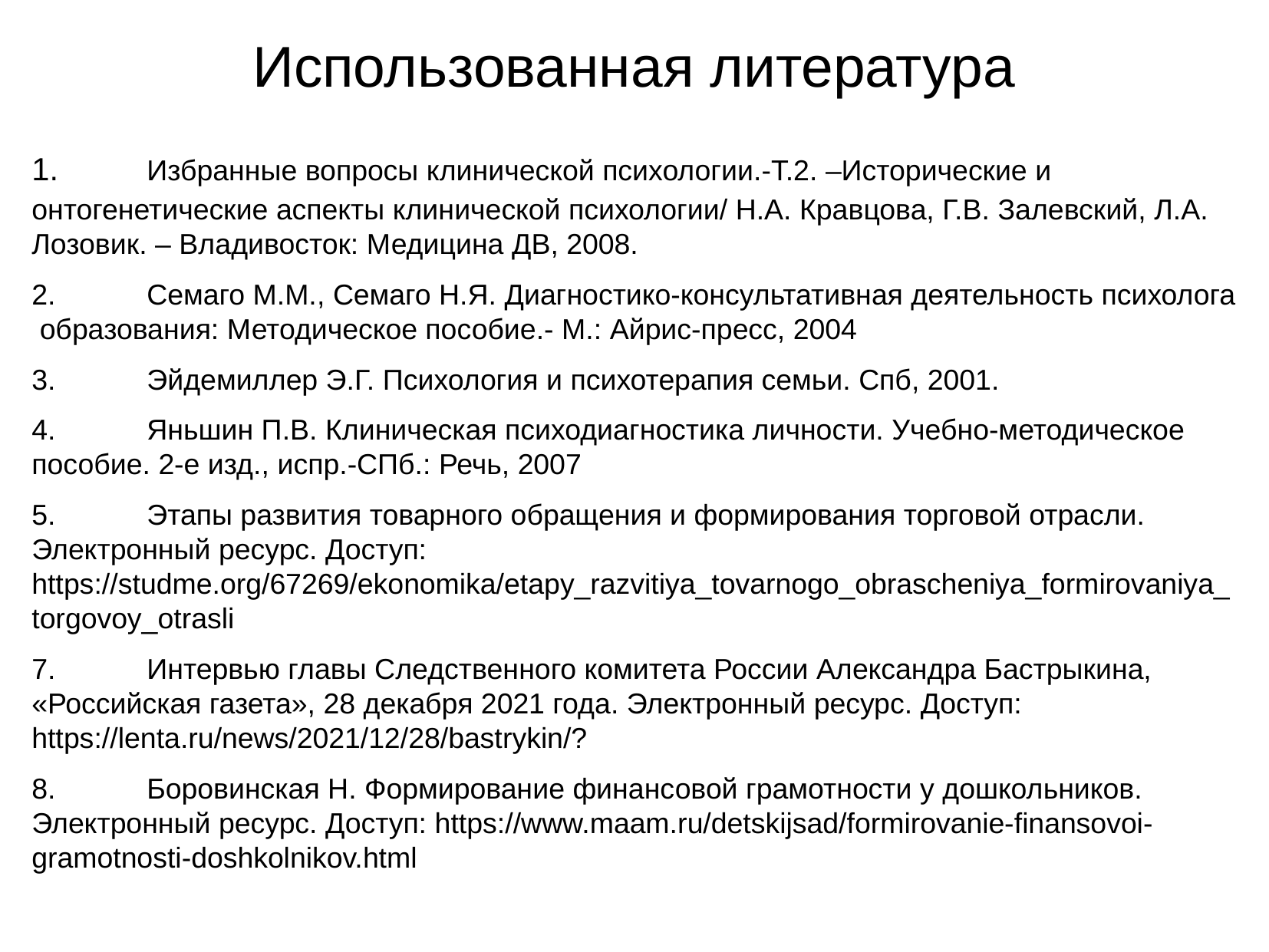

Использованная литература
1.	Избранные вопросы клинической психологии.-Т.2. –Исторические и онтогенетические аспекты клинической психологии/ Н.А. Кравцова, Г.В. Залевский, Л.А. Лозовик. – Владивосток: Медицина ДВ, 2008.
2.	Семаго М.М., Семаго Н.Я. Диагностико-консультативная деятельность психолога  образования: Методическое пособие.- М.: Айрис-пресс, 2004
3.	Эйдемиллер Э.Г. Психология и психотерапия семьи. Спб, 2001.
4.	Яньшин П.В. Клиническая психодиагностика личности. Учебно-методическое пособие. 2-е изд., испр.-СПб.: Речь, 2007
5.	Этапы развития товарного обращения и формирования торговой отрасли. Электронный ресурс. Доступ: https://studme.org/67269/ekonomika/etapy_razvitiya_tovarnogo_obrascheniya_formirovaniya_torgovoy_otrasli
7.	Интервью главы Следственного комитета России Александра Бастрыкина, «Российская газета», 28 декабря 2021 года. Электронный ресурс. Доступ: https://lenta.ru/news/2021/12/28/bastrykin/?
8.	Боровинская Н. Формирование финансовой грамотности у дошкольников. Электронный ресурс. Доступ: https://www.maam.ru/detskijsad/formirovanie-finansovoi-gramotnosti-doshkolnikov.html